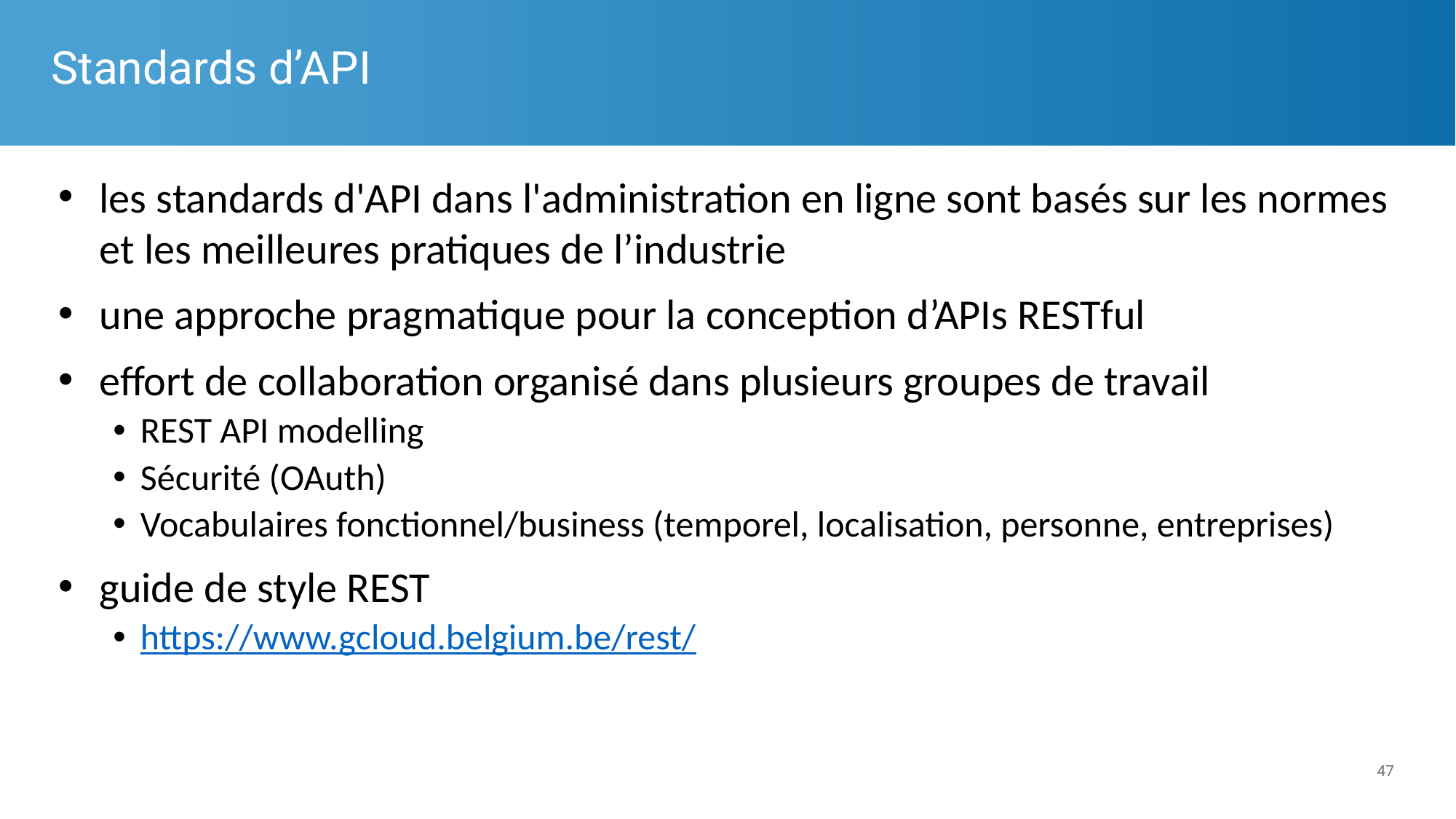

# Standards d’API
les standards d'API dans l'administration en ligne sont basés sur les normes et les meilleures pratiques de l’industrie
une approche pragmatique pour la conception d’APIs RESTful
effort de collaboration organisé dans plusieurs groupes de travail
REST API modelling
Sécurité (OAuth)
Vocabulaires fonctionnel/business (temporel, localisation, personne, entreprises)
guide de style REST
https://www.gcloud.belgium.be/rest/

47